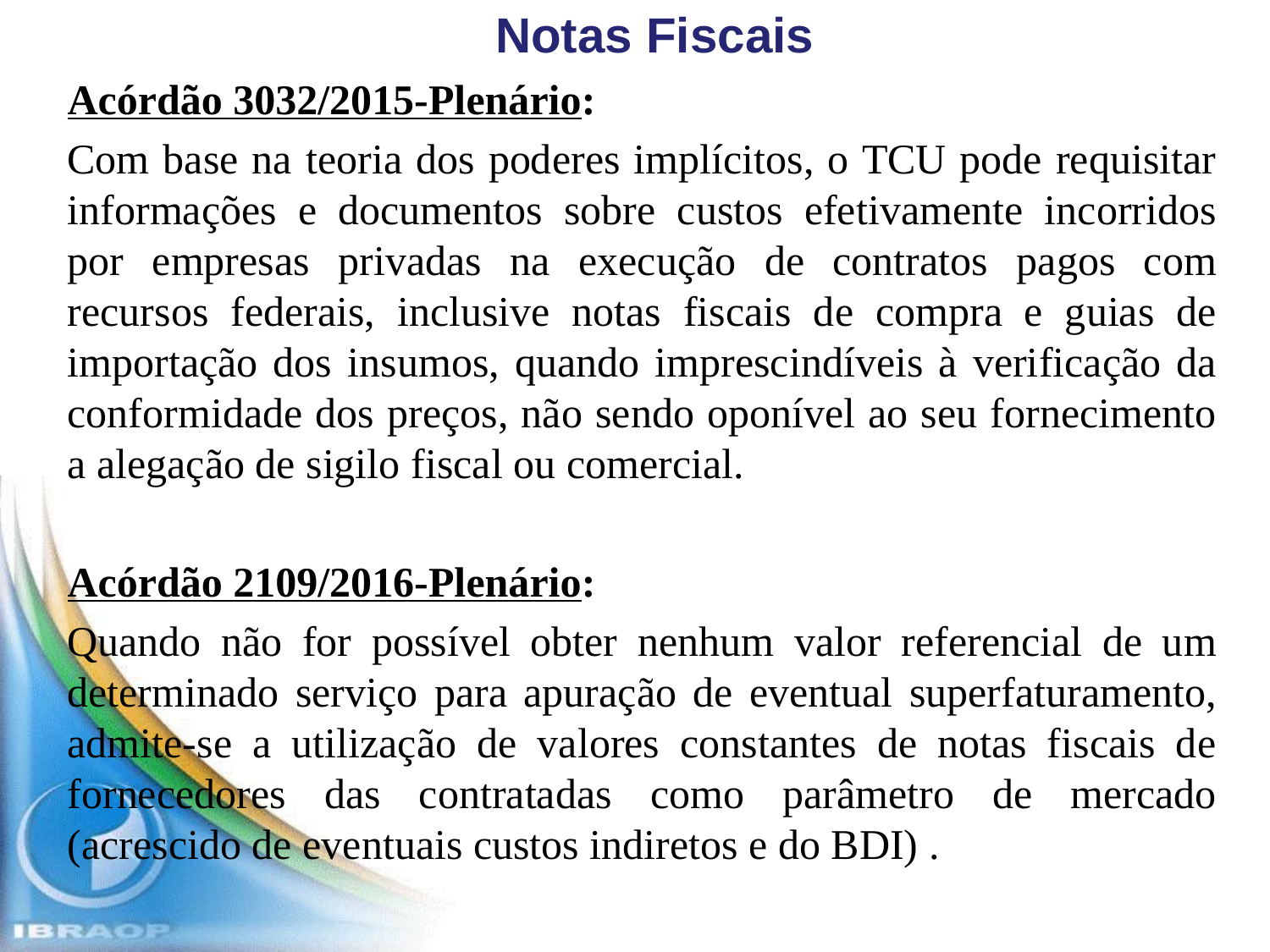

# Notas Fiscais
Acórdão 3032/2015-Plenário:
Com base na teoria dos poderes implícitos, o TCU pode requisitar informações e documentos sobre custos efetivamente incorridos por empresas privadas na execução de contratos pagos com recursos federais, inclusive notas fiscais de compra e guias de importação dos insumos, quando imprescindíveis à verificação da conformidade dos preços, não sendo oponível ao seu fornecimento a alegação de sigilo fiscal ou comercial.

Acórdão 2109/2016-Plenário:
Quando não for possível obter nenhum valor referencial de um determinado serviço para apuração de eventual superfaturamento, admite-se a utilização de valores constantes de notas fiscais de fornecedores das contratadas como parâmetro de mercado (acrescido de eventuais custos indiretos e do BDI) .